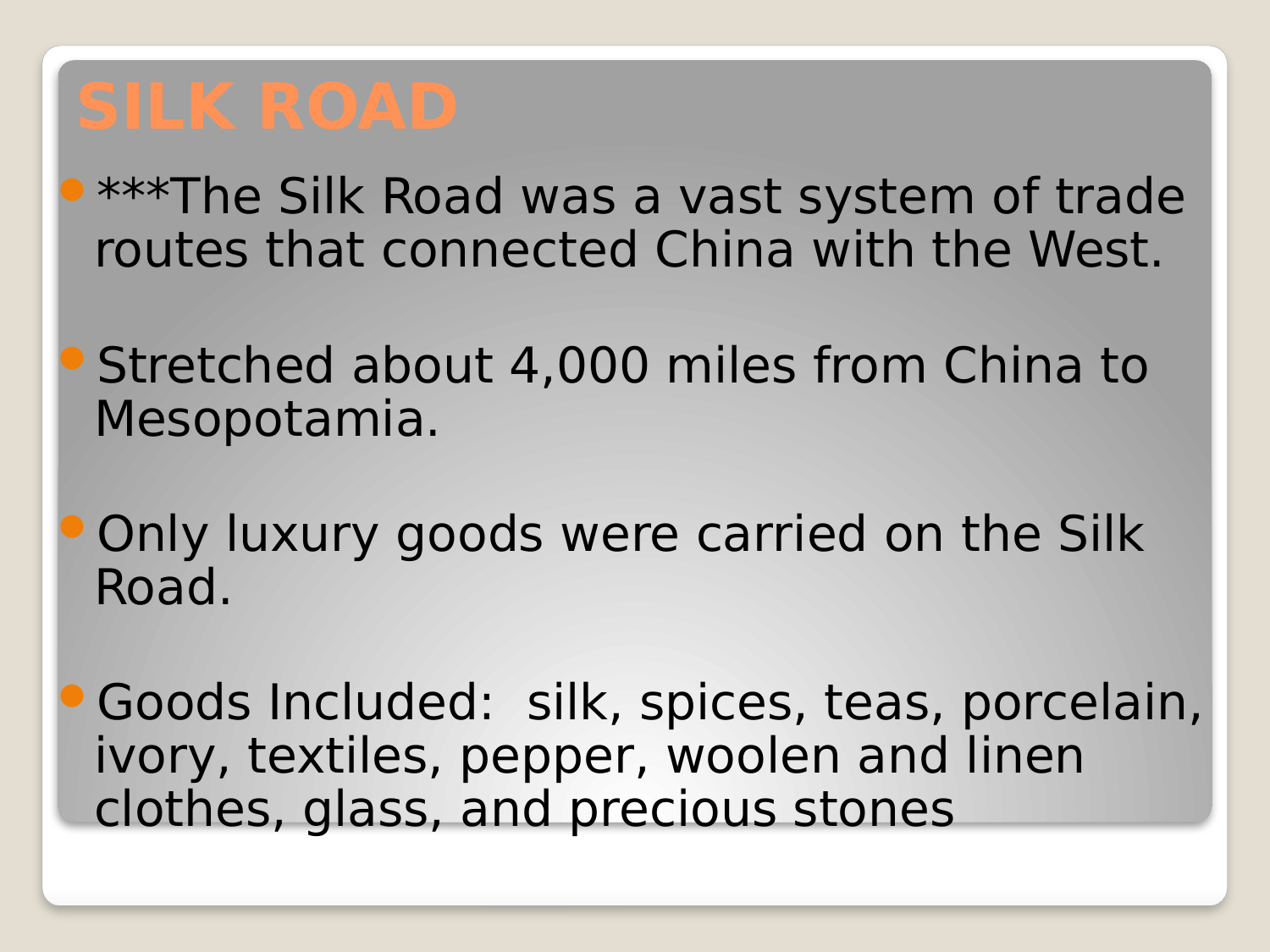

# SILK ROAD
***The Silk Road was a vast system of trade routes that connected China with the West.

Stretched about 4,000 miles from China to Mesopotamia.

Only luxury goods were carried on the Silk Road.

Goods Included:  silk, spices, teas, porcelain, ivory, textiles, pepper, woolen and linen clothes, glass, and precious stones